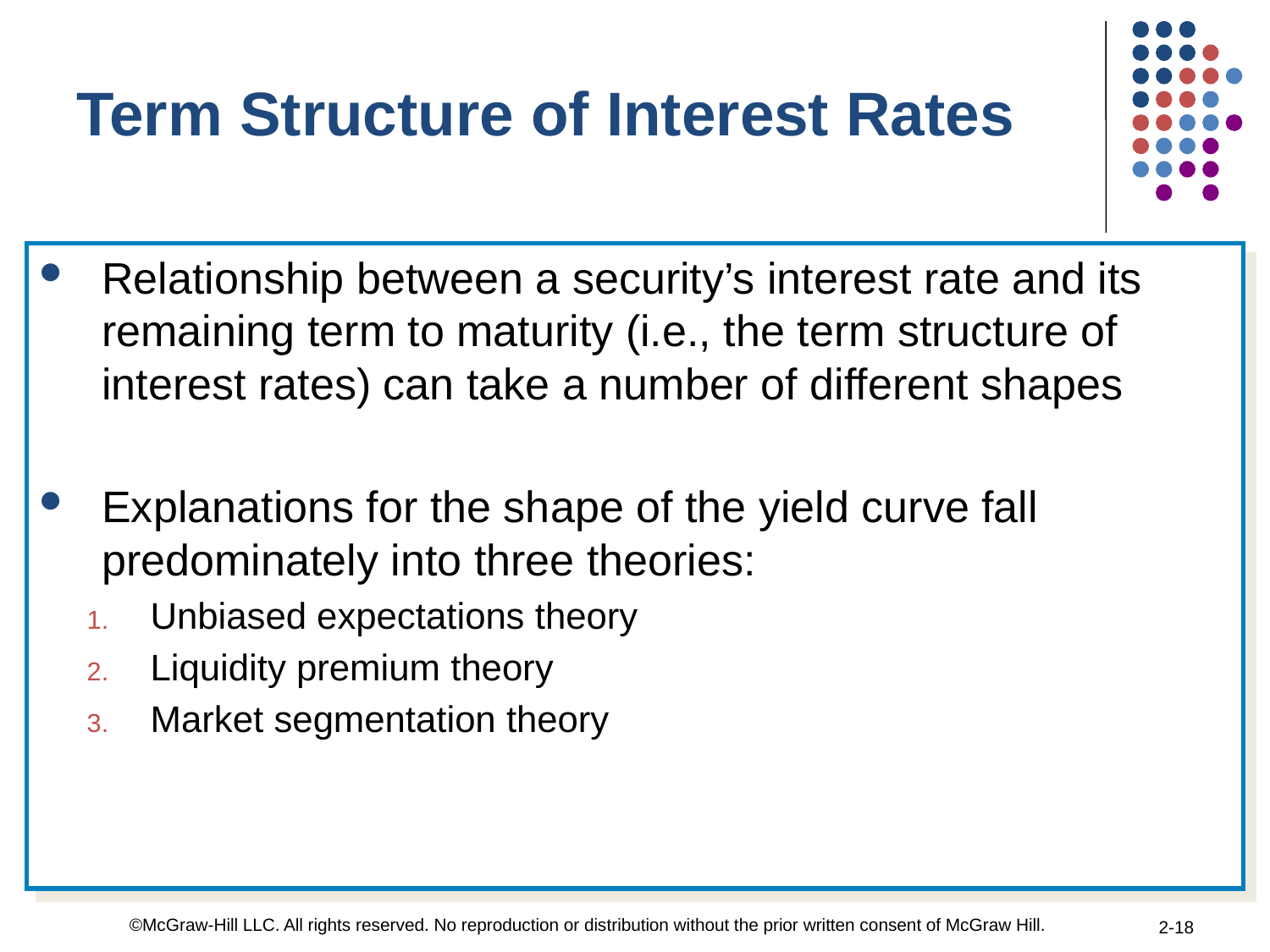

Term Structure of Interest Rates
Relationship between a security’s interest rate and its remaining term to maturity (i.e., the term structure of interest rates) can take a number of different shapes

Explanations for the shape of the yield curve fall predominately into three theories:
Unbiased expectations theory
Liquidity premium theory
Market segmentation theory

©McGraw-Hill LLC. All rights reserved. No reproduction or distribution without the prior written consent of McGraw Hill.
2-18